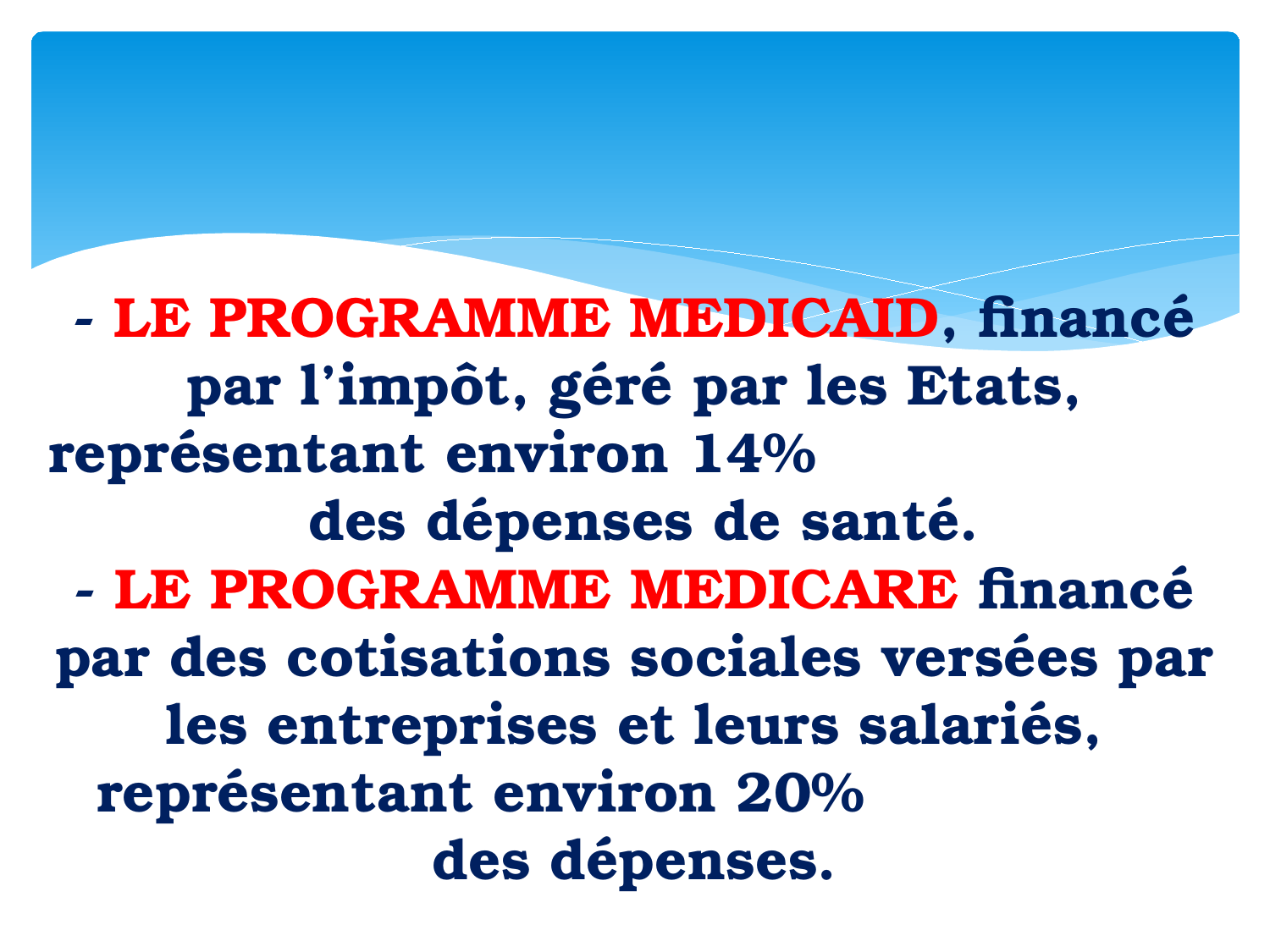

# - LE PROGRAMME MEDICAID, financé par l’impôt, géré par les Etats, représentant environ 14%                        des dépenses de santé. - LE PROGRAMME MEDICARE financé par des cotisations sociales versées par les entreprises et leurs salariés, représentant environ 20%                 des dépenses.